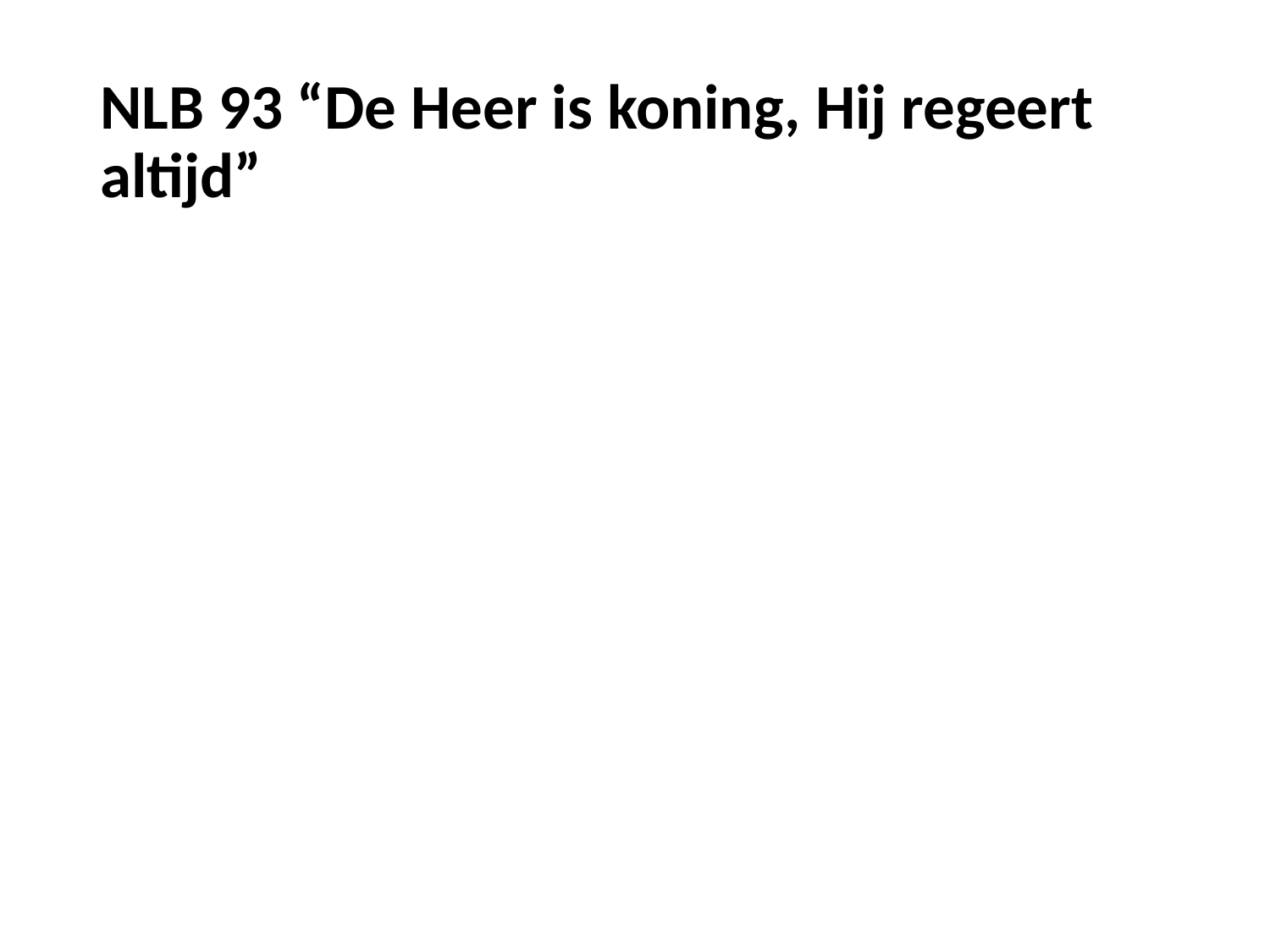

# NLB 93 “De Heer is koning, Hij regeert altijd”